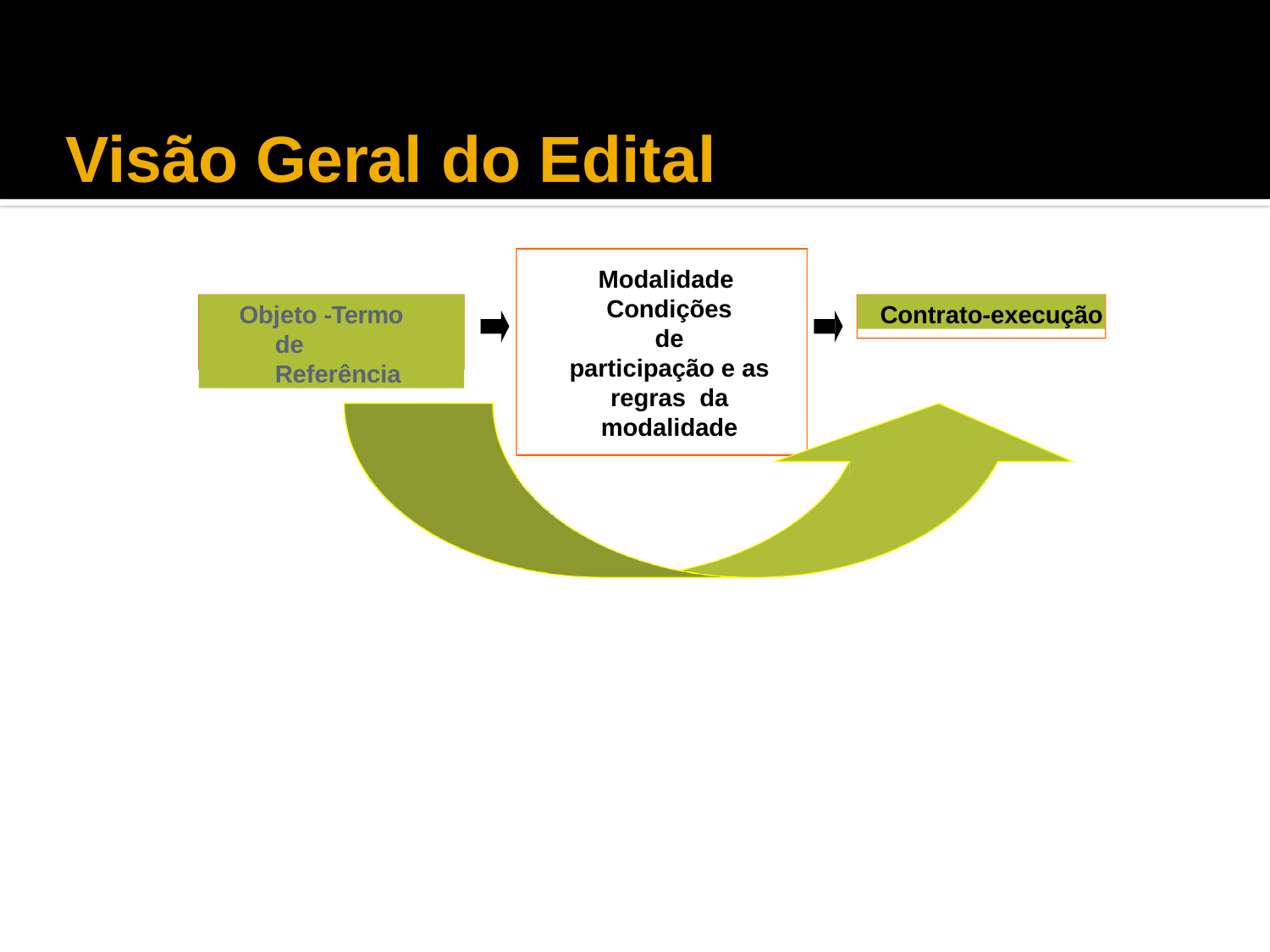

# Visão Geral do Edital

Modalidade  Condições de
participação e as regras  da modalidade

Objeto -Termo de  Referência
Contrato-execução